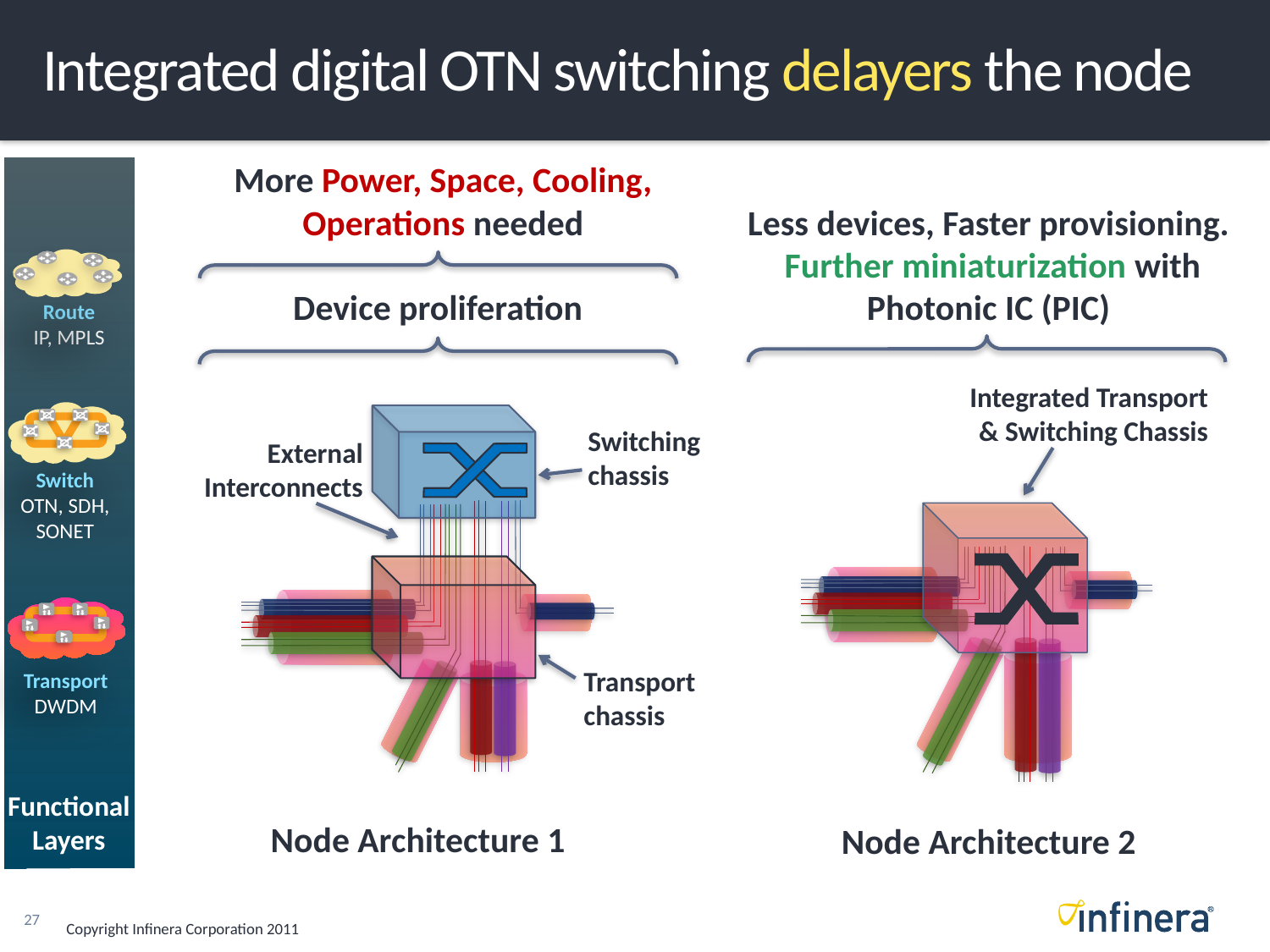

# Integrated digital OTN switching delayers the node

More Power, Space, Cooling, Operations needed

Route
IP, MPLS

Switch
OTN, SDH, SONET

Transport
DWDM
Functional Layers
Less devices, Faster provisioning.  Further miniaturization with Photonic IC (PIC)
Device proliferation
Integrated Transport & Switching Chassis

Switching chassis
External Interconnects

Transport chassis

Node Architecture 1
Node Architecture 2
Copyright Infinera Corporation 2011